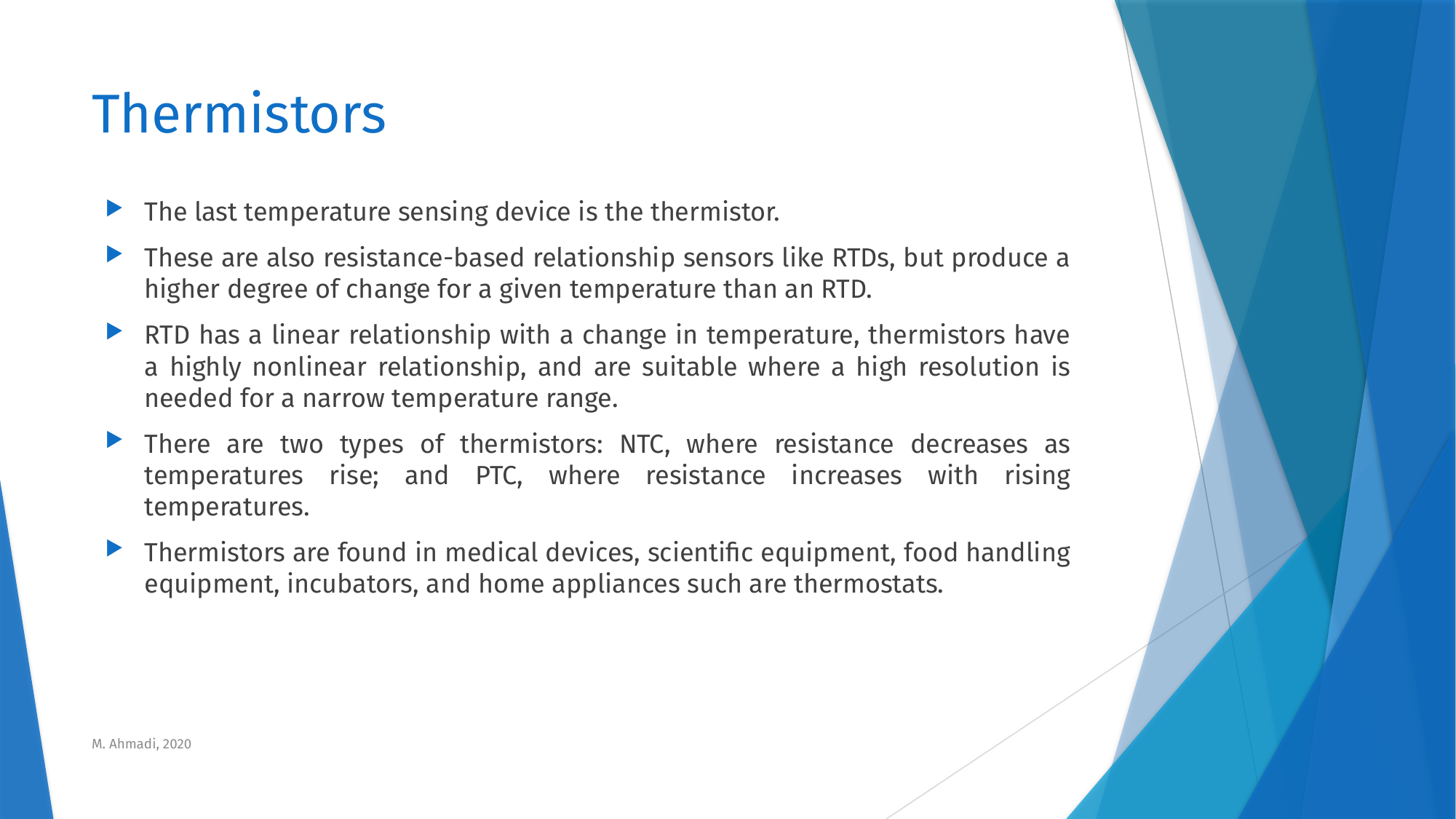

# Thermistors
The last temperature sensing device is the thermistor.
These are also resistance-based relationship sensors like RTDs, but produce a higher degree of change for a given temperature than an RTD.
RTD has a linear relationship with a change in temperature, thermistors have a highly nonlinear relationship, and are suitable where a high resolution is needed for a narrow temperature range.
There are two types of thermistors: NTC, where resistance decreases as temperatures rise; and PTC, where resistance increases with rising temperatures.
Thermistors are found in medical devices, scientific equipment, food handling equipment, incubators, and home appliances such are thermostats.
M. Ahmadi, 2020